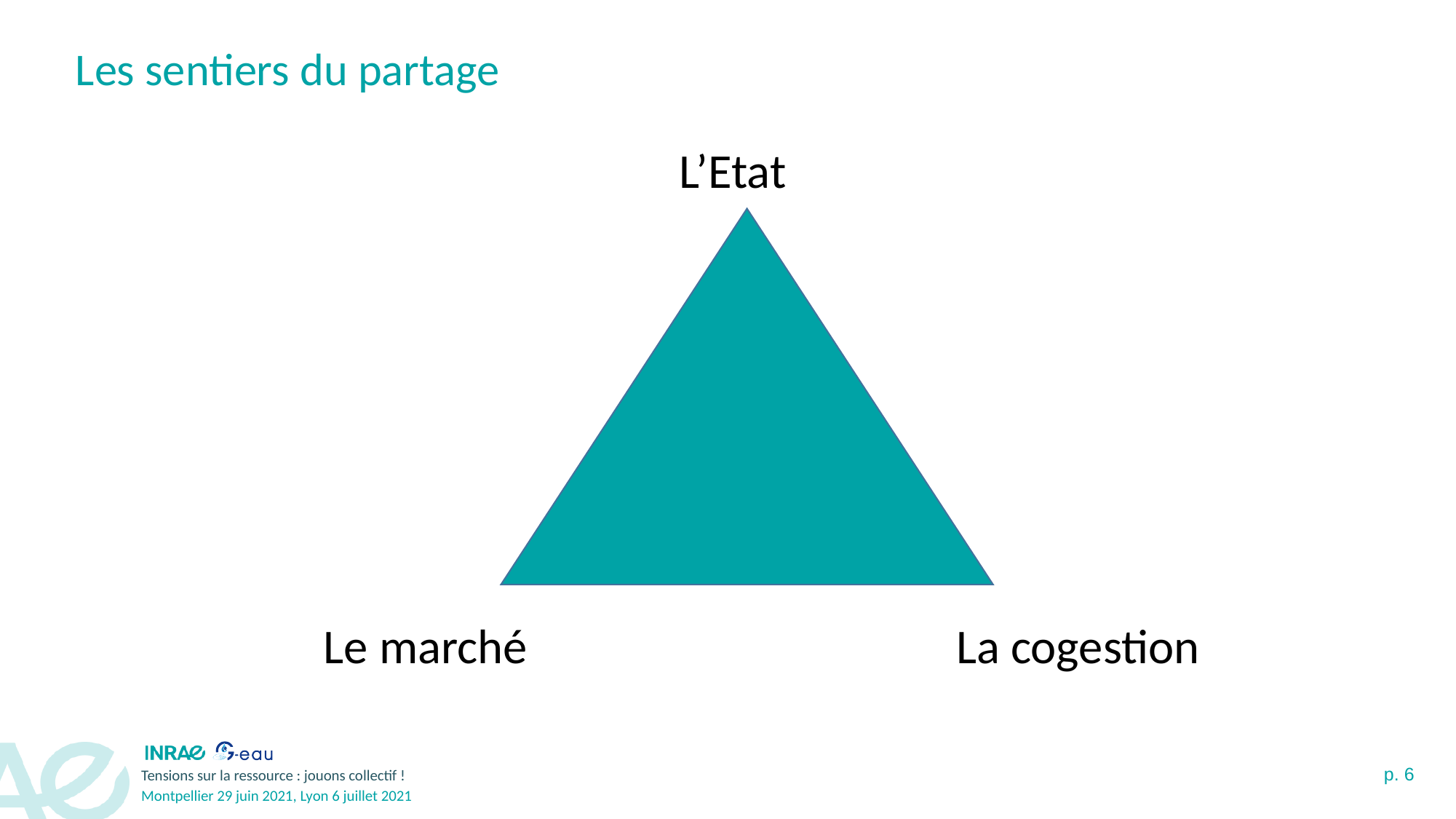

# Les sentiers du partage

L’Etat

Le marché
La cogestion